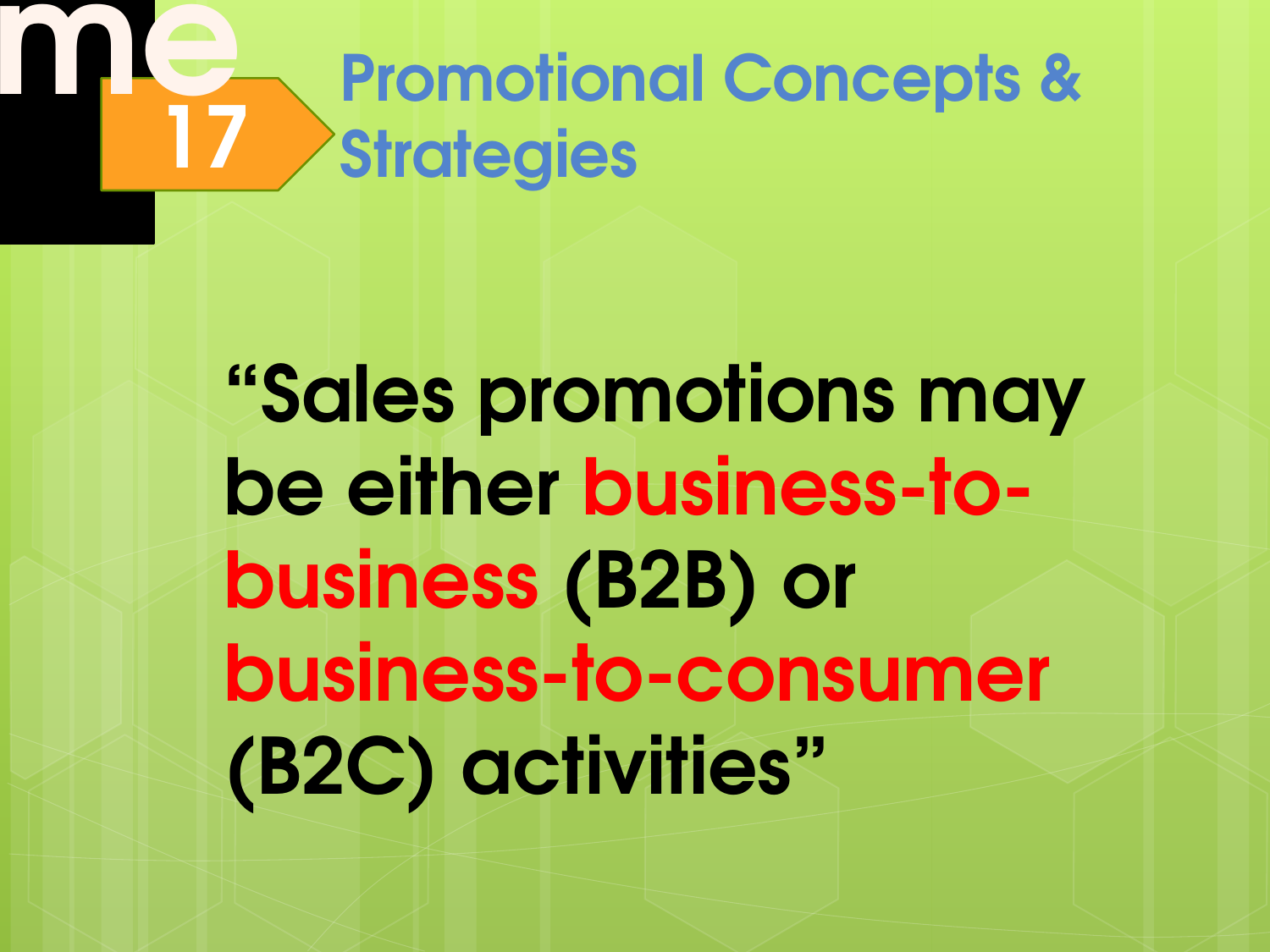

“Sales promotions may be either business-to-business (B2B) or business-to-consumer (B2C) activities”